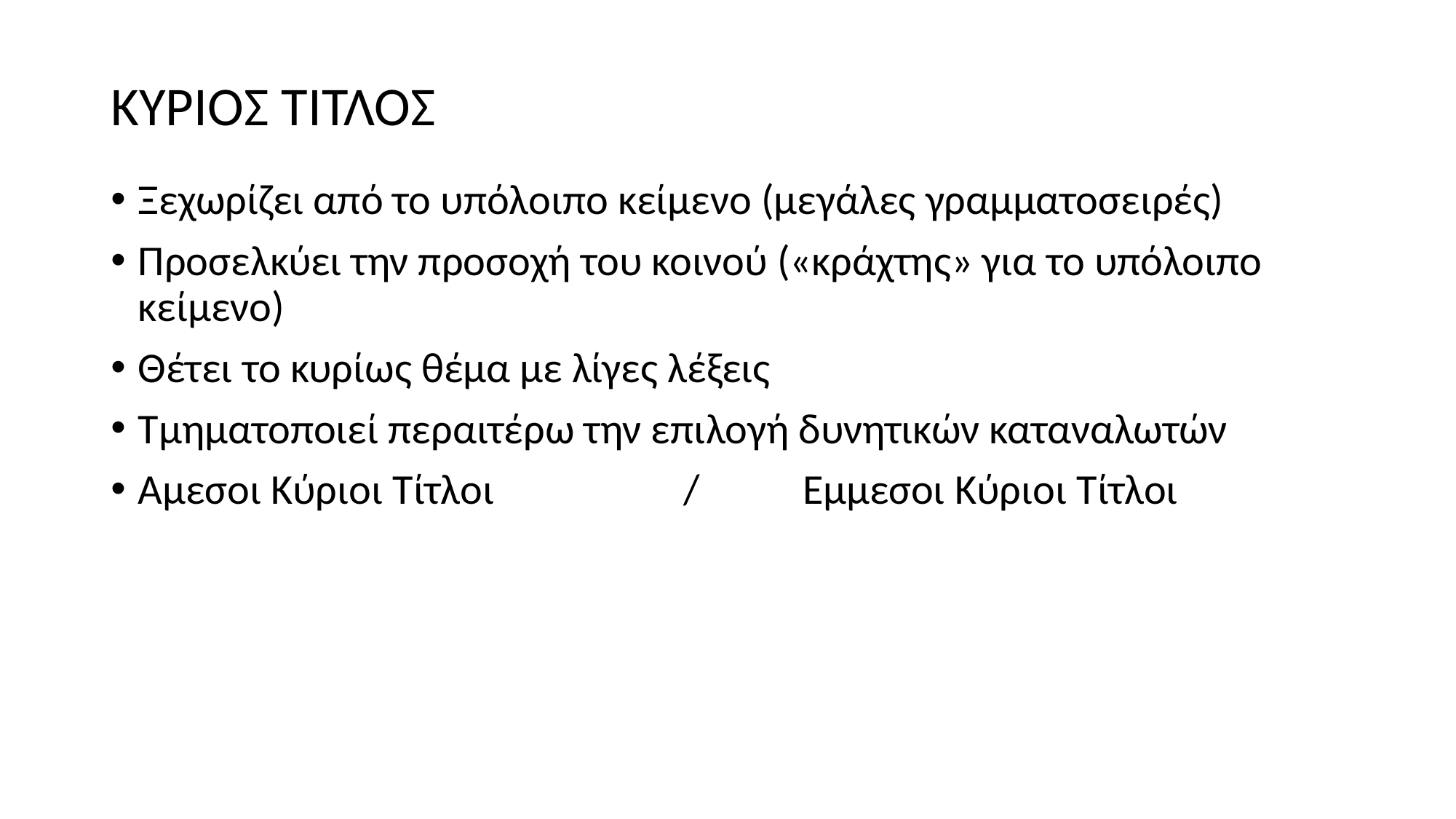

# ΚΥΡΙΟΣ ΤΙΤΛΟΣ
Ξεχωρίζει από το υπόλοιπο κείμενο (μεγάλες γραμματοσειρές)
Προσελκύει την προσοχή του κοινού («κράχτης» για το υπόλοιπο κείμενο)
Θέτει το κυρίως θέμα με λίγες λέξεις
Τμηματοποιεί περαιτέρω την επιλογή δυνητικών καταναλωτών
Αμεσοι Κύριοι Τίτλοι 		/	 Εμμεσοι Κύριοι Τίτλοι